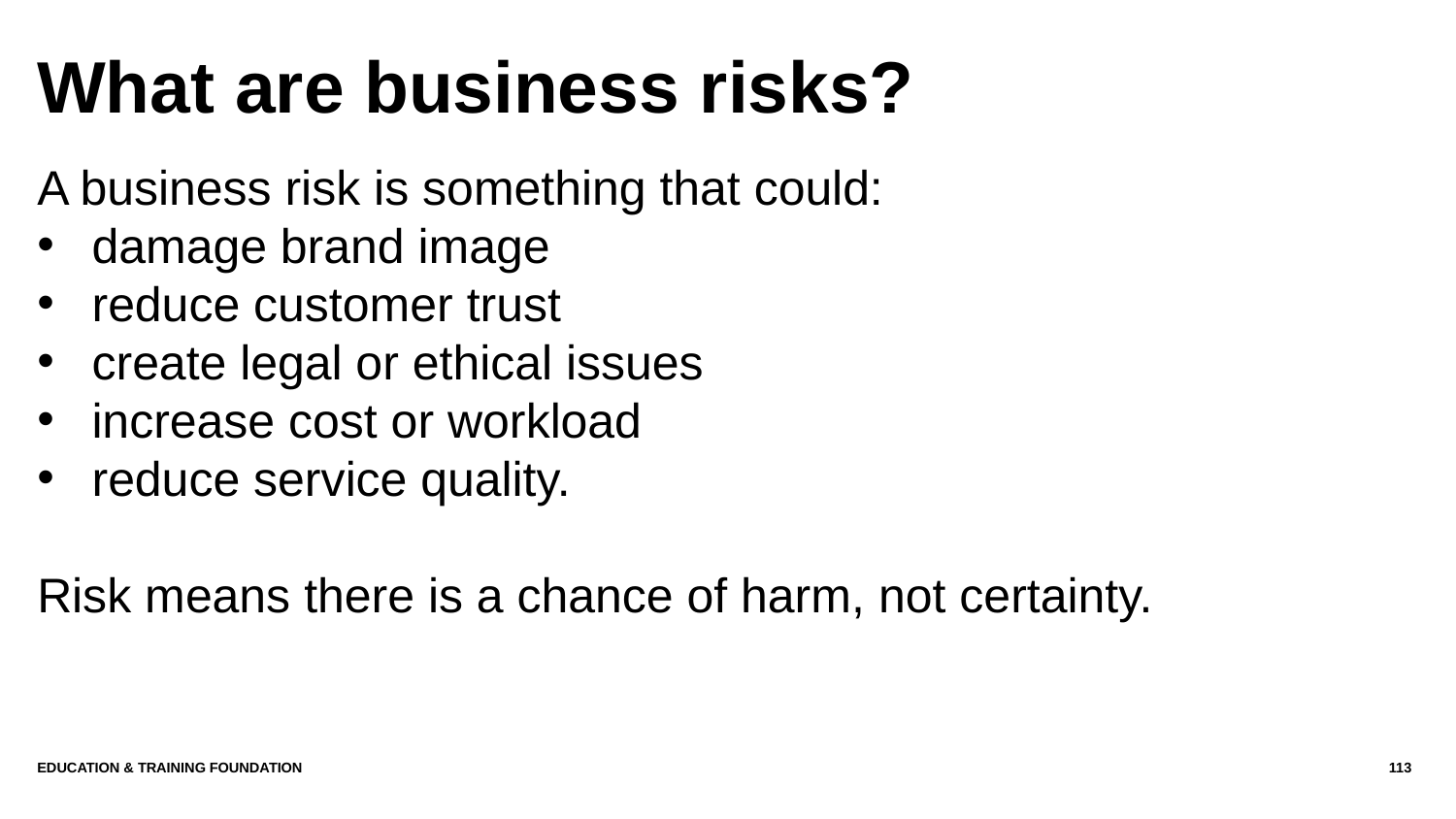

# What are business risks?
A business risk is something that could:
damage brand image
reduce customer trust
create legal or ethical issues
increase cost or workload
reduce service quality.

Risk means there is a chance of harm, not certainty.

Education & Training Foundation
113